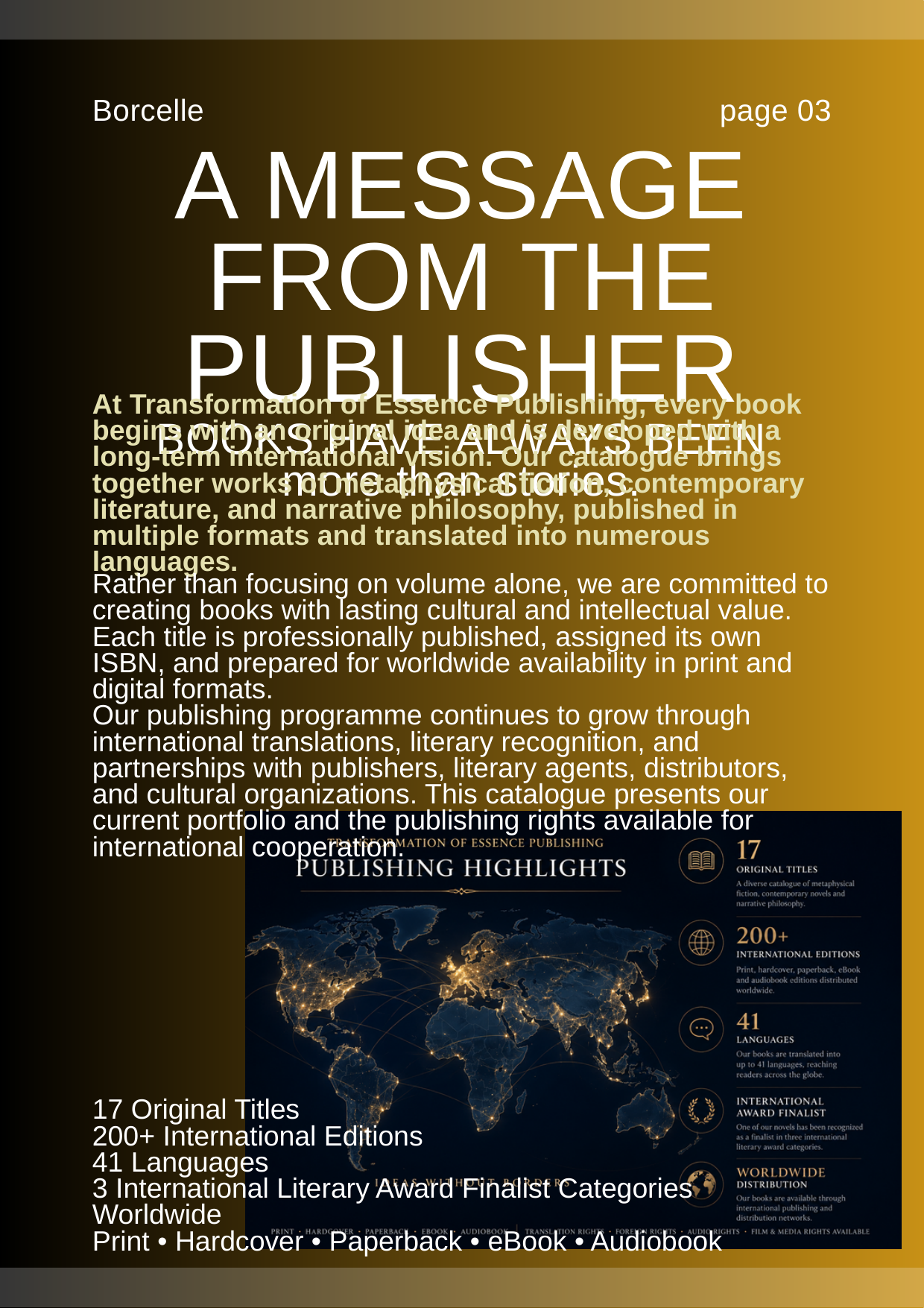

Borcelle
page 03
A MESSAGE FROM THE PUBLISHER
BOOKS HAVE ALWAYS BEEN more than stories.
At Transformation of Essence Publishing, every book begins with an original idea and is developed with a long-term international vision. Our catalogue brings together works of metaphysical fiction, contemporary literature, and narrative philosophy, published in multiple formats and translated into numerous languages.

Rather than focusing on volume alone, we are committed to creating books with lasting cultural and intellectual value. Each title is professionally published, assigned its own ISBN, and prepared for worldwide availability in print and digital formats.
Our publishing programme continues to grow through international translations, literary recognition, and partnerships with publishers, literary agents, distributors, and cultural organizations. This catalogue presents our current portfolio and the publishing rights available for international cooperation.

17 Original Titles
200+ International Editions
41 Languages
3 International Literary Award Finalist Categories
Worldwide
Print • Hardcover • Paperback • eBook • Audiobook